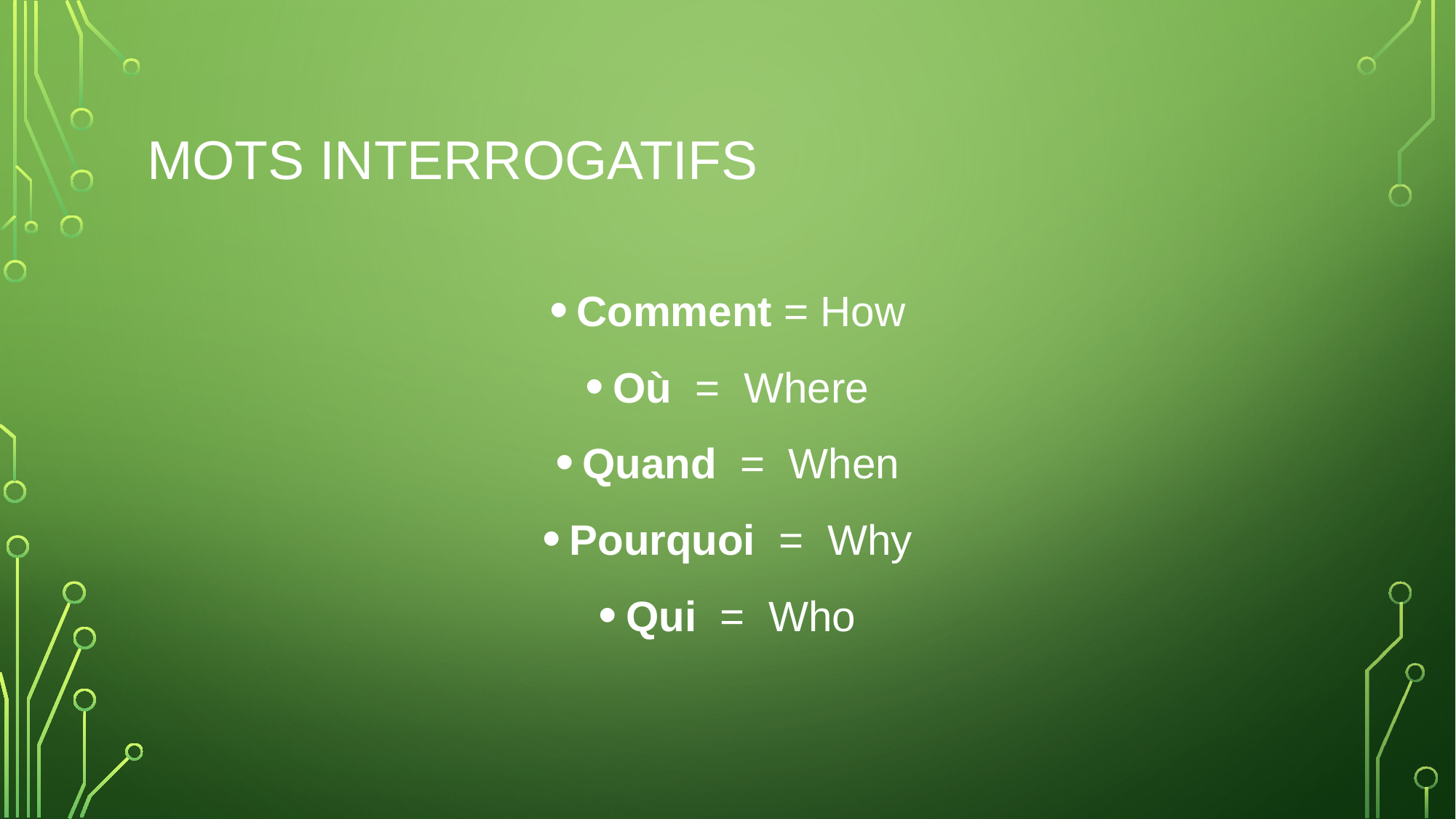

# mots interrogatifs
Comment = How
Où  =  Where
Quand  =  When
Pourquoi  =  Why
Qui  =  Who